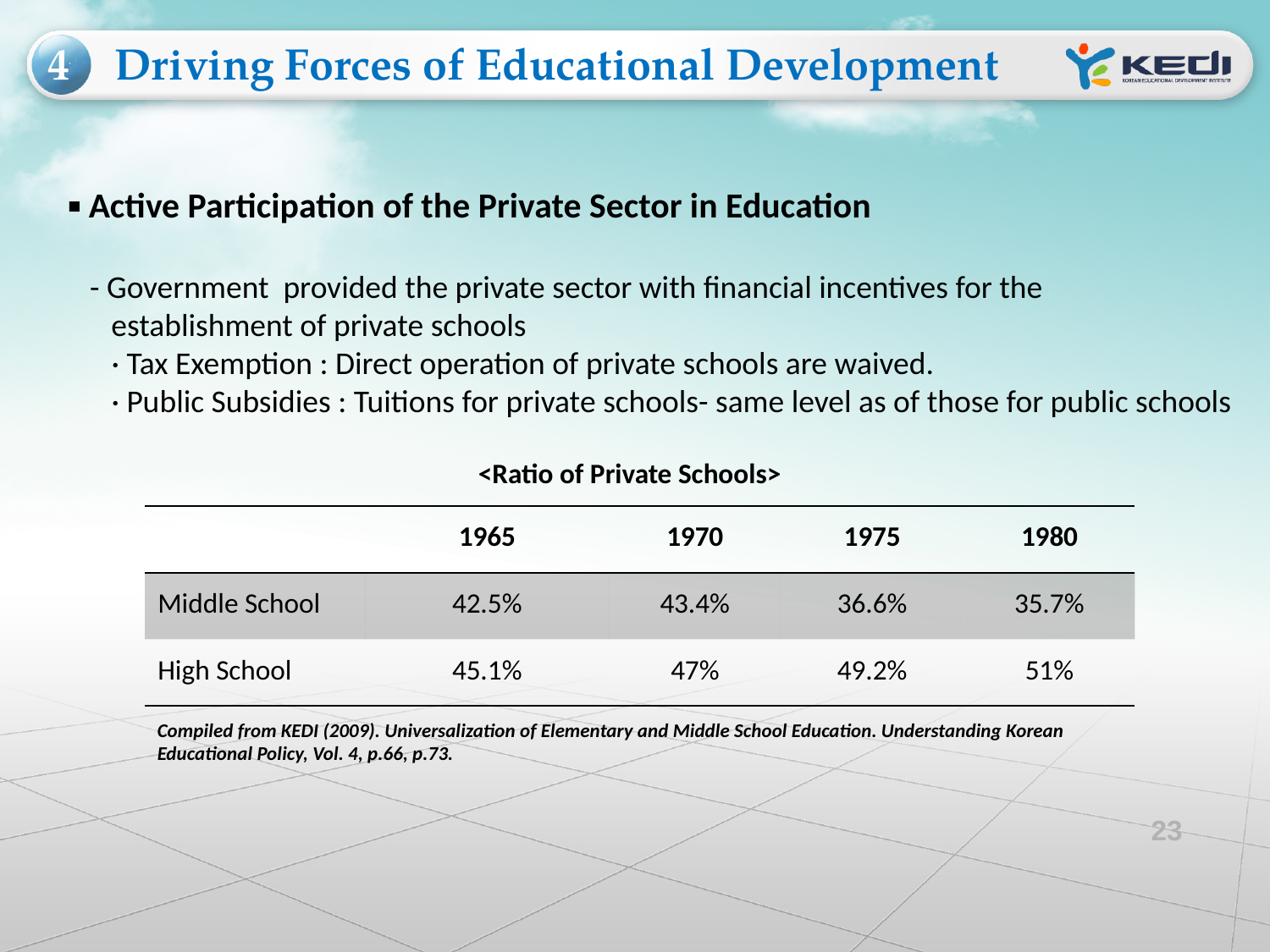

4
Driving Forces of Educational Development
▪ Active Participation of the Private Sector in Education

   - Government  provided the private sector with financial incentives for the
      establishment of private schools
      · Tax Exemption : Direct operation of private schools are waived.
      · Public Subsidies : Tuitions for private schools- same level as of those for public schools

<Ratio of Private Schools>
|  | 1965 | 1970 | 1975 | 1980 |
| --- | --- | --- | --- | --- |
| Middle School | 42.5% | 43.4% | 36.6% | 35.7% |
| High School | 45.1% | 47% | 49.2% | 51% |
Compiled from KEDI (2009). Universalization of Elementary and Middle School Education. Understanding Korean Educational Policy, Vol. 4, p.66, p.73.
23